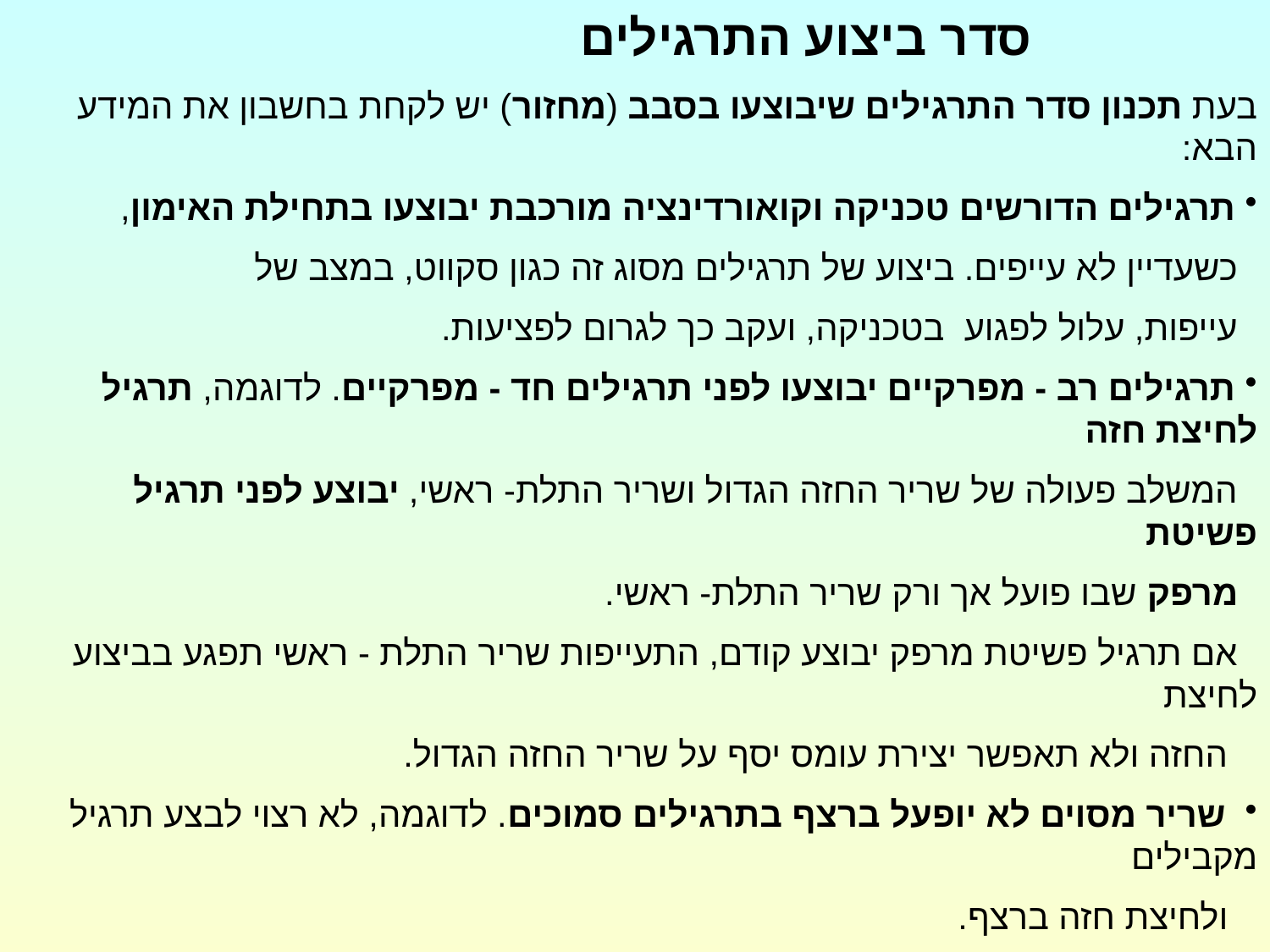

סדר ביצוע התרגילים
בעת תכנון סדר התרגילים שיבוצעו בסבב (מחזור) יש לקחת בחשבון את המידע הבא:
 תרגילים הדורשים טכניקה וקואורדינציה מורכבת יבוצעו בתחילת האימון,
  כשעדיין לא עייפים. ביצוע של תרגילים מסוג זה כגון סקווט, במצב של
  עייפות, עלול לפגוע  בטכניקה, ועקב כך לגרום לפציעות.
 תרגילים רב - מפרקיים יבוצעו לפני תרגילים חד - מפרקיים. לדוגמה, תרגיל לחיצת חזה
  המשלב פעולה של שריר החזה הגדול ושריר התלת- ראשי, יבוצע לפני תרגיל פשיטת
  מרפק שבו פועל אך ורק שריר התלת- ראשי.
  אם תרגיל פשיטת מרפק יבוצע קודם, התעייפות שריר התלת - ראשי תפגע בביצוע לחיצת
   החזה ולא תאפשר יצירת עומס יסף על שריר החזה הגדול.
  שריר מסוים לא יופעל ברצף בתרגילים סמוכים. לדוגמה, לא רצוי לבצע תרגיל  מקבילים
   ולחיצת חזה ברצף.